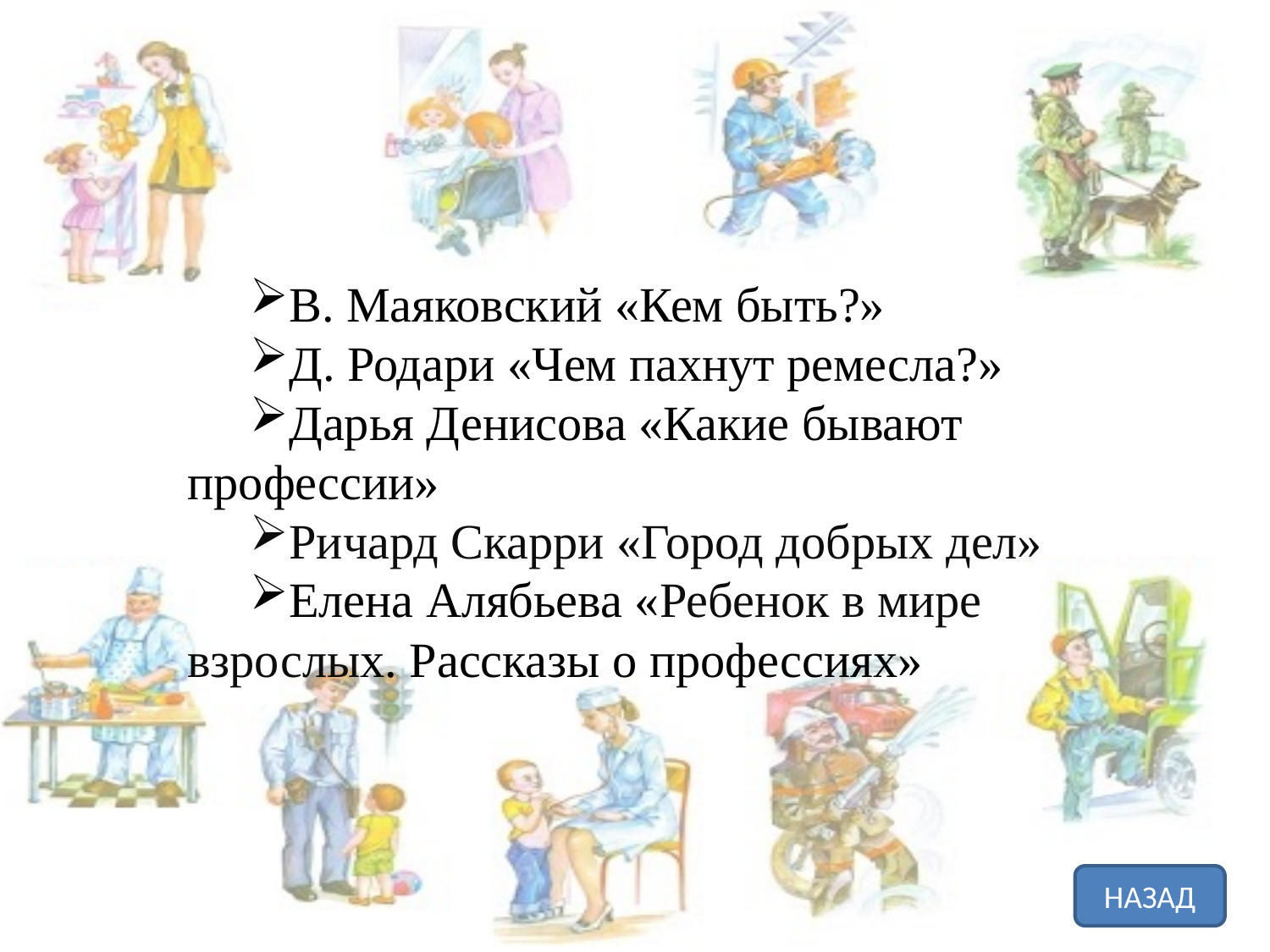

В. Маяковский «Кем быть?»
Д. Родари «Чем пахнут ремесла?»
Дарья Денисова «Какие бывают профессии»
Ричард Скарри «Город добрых дел»
Елена Алябьева «Ребенок в мире взрослых. Рассказы о профессиях»
НАЗАД